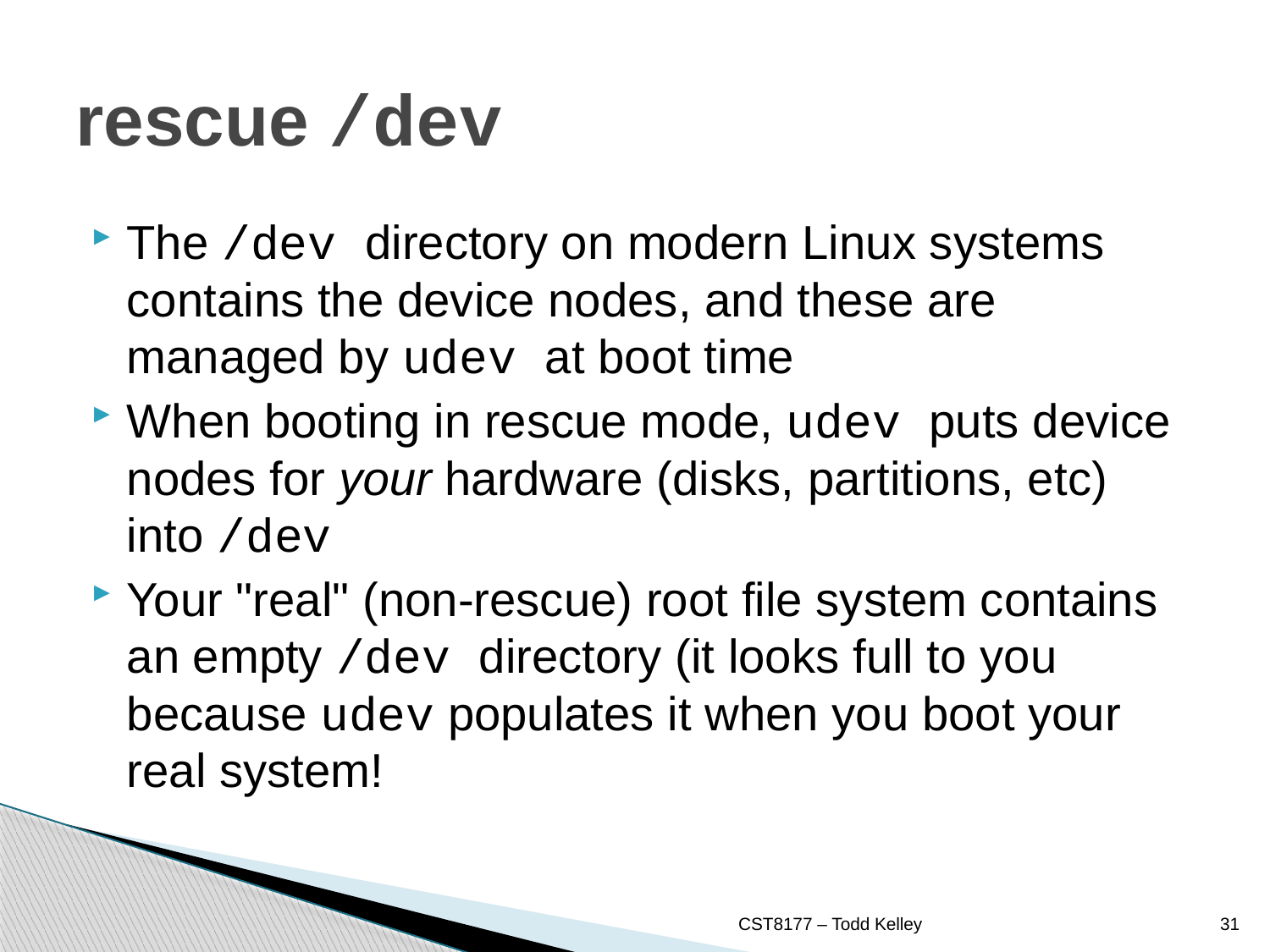

# rescue /dev
The /dev directory on modern Linux systems contains the device nodes, and these are managed by udev at boot time
When booting in rescue mode, udev puts device nodes for your hardware (disks, partitions, etc) into /dev
Your "real" (non-rescue) root file system contains an empty /dev directory (it looks full to you because udev populates it when you boot your real system!
CST8177 – Todd Kelley
31